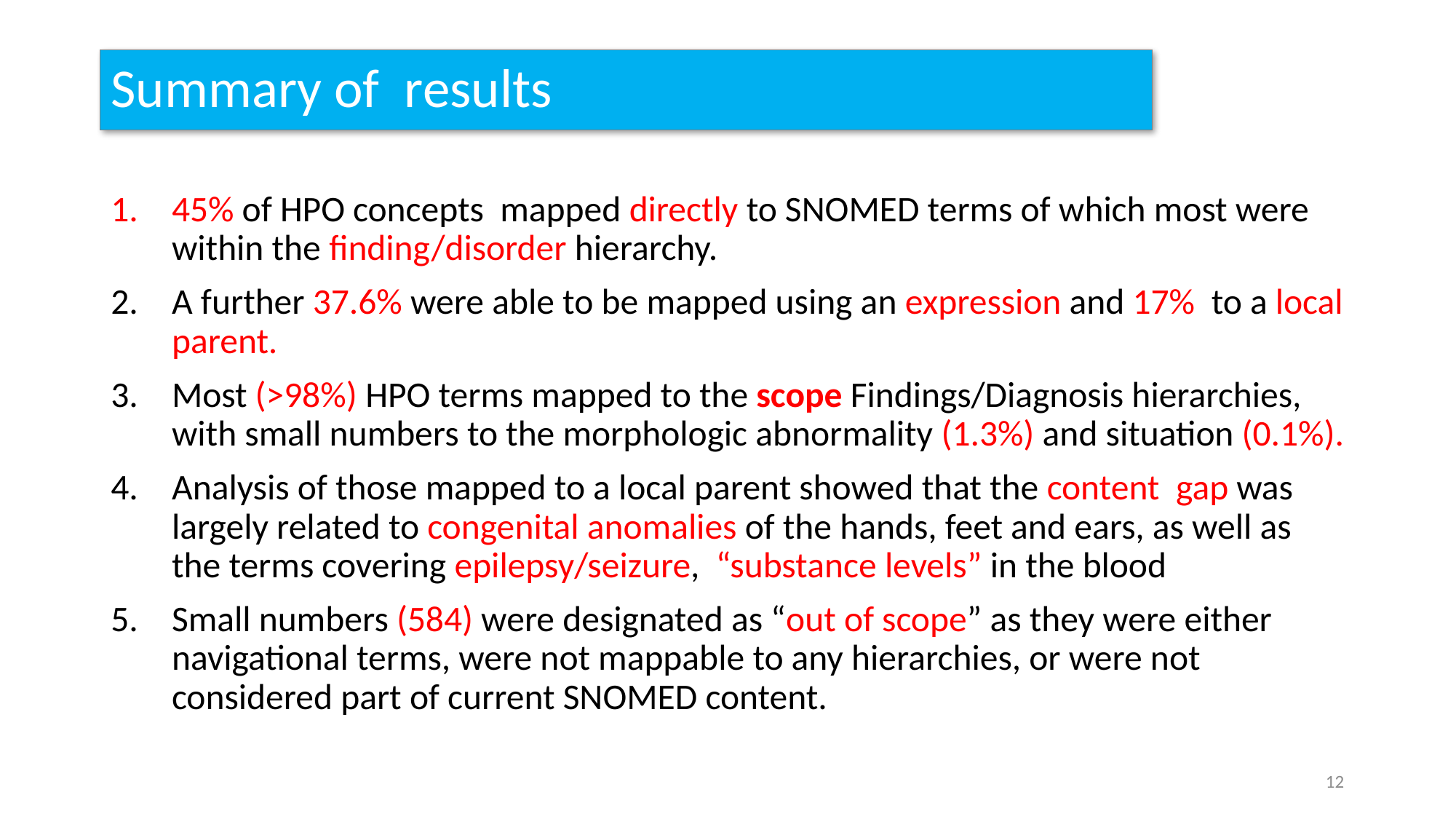

# Summary of  results
45% of HPO concepts  mapped directly to SNOMED terms of which most were within the finding/disorder hierarchy.
A further 37.6% were able to be mapped using an expression and 17%  to a local parent.
Most (>98%) HPO terms mapped to the scope Findings/Diagnosis hierarchies, with small numbers to the morphologic abnormality (1.3%) and situation (0.1%).
Analysis of those mapped to a local parent showed that the content  gap was largely related to congenital anomalies of the hands, feet and ears, as well as the terms covering epilepsy/seizure,  “substance levels” in the blood
Small numbers (584) were designated as “out of scope” as they were either navigational terms, were not mappable to any hierarchies, or were not considered part of current SNOMED content.
12